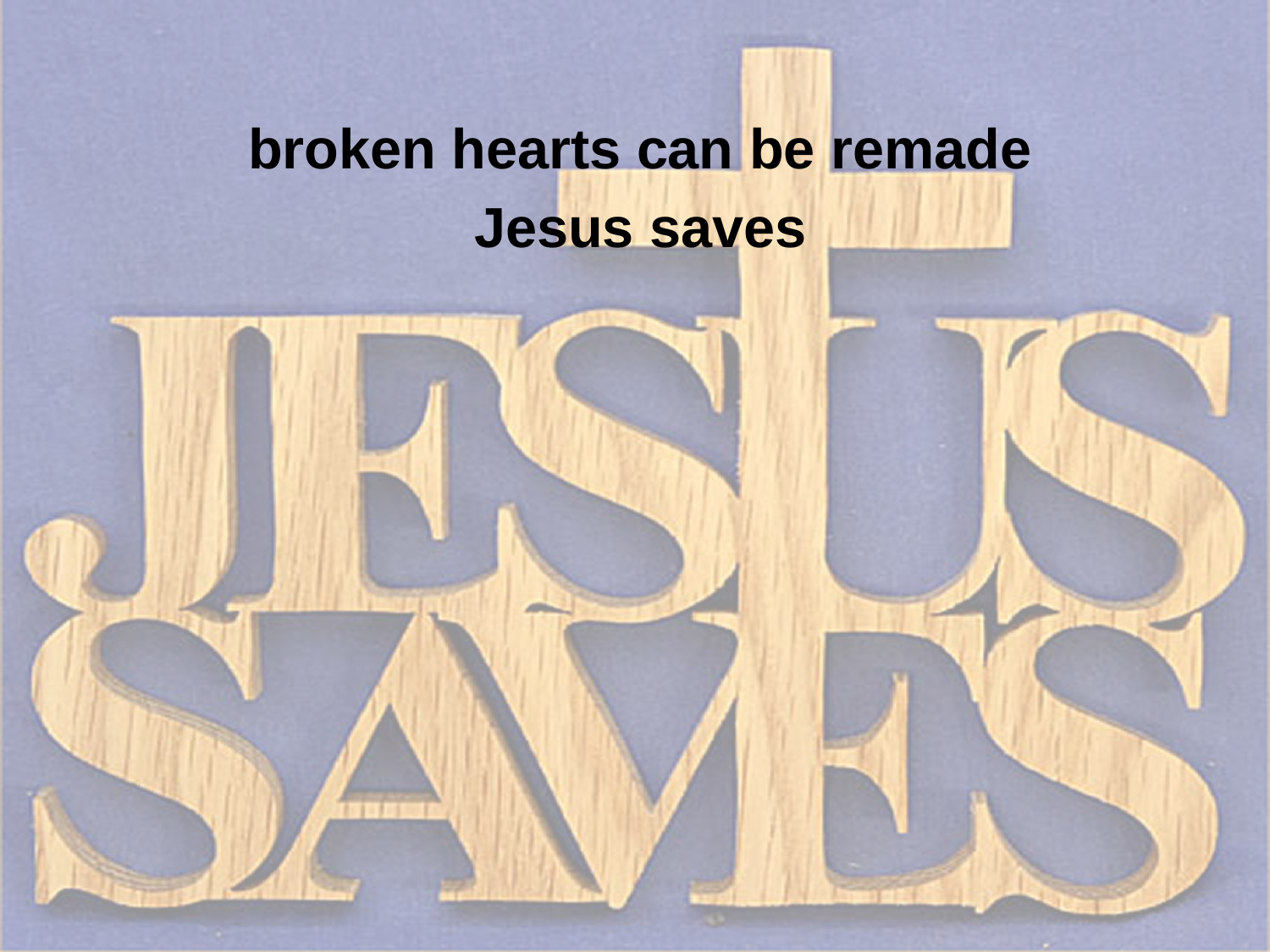

broken hearts can be remade
Jesus saves